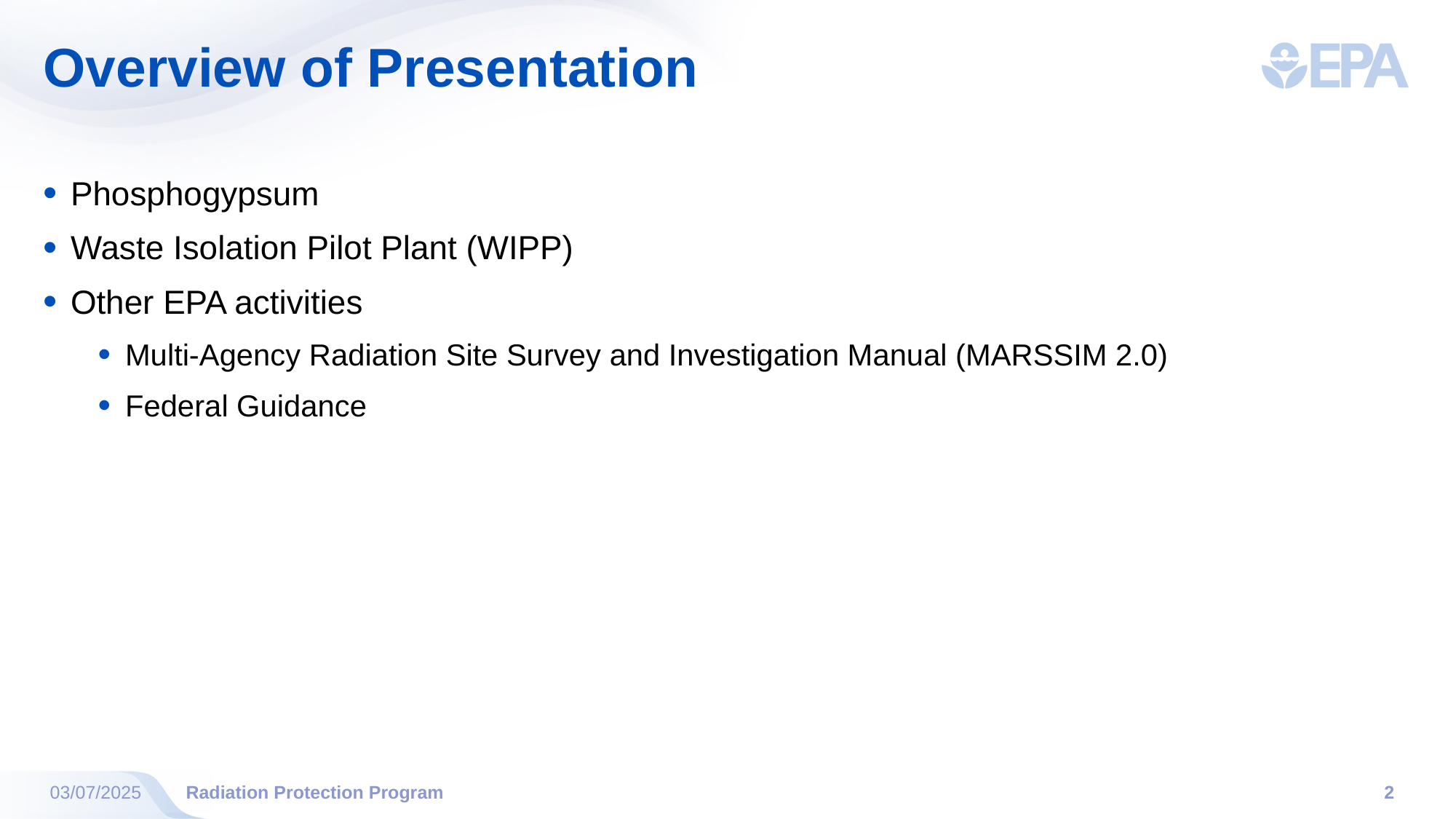

# Overview of Presentation

Phosphogypsum
Waste Isolation Pilot Plant (WIPP)
Other EPA activities
Multi-Agency Radiation Site Survey and Investigation Manual (MARSSIM 2.0)
Federal Guidance

03/07/2025
Radiation Protection Program
2